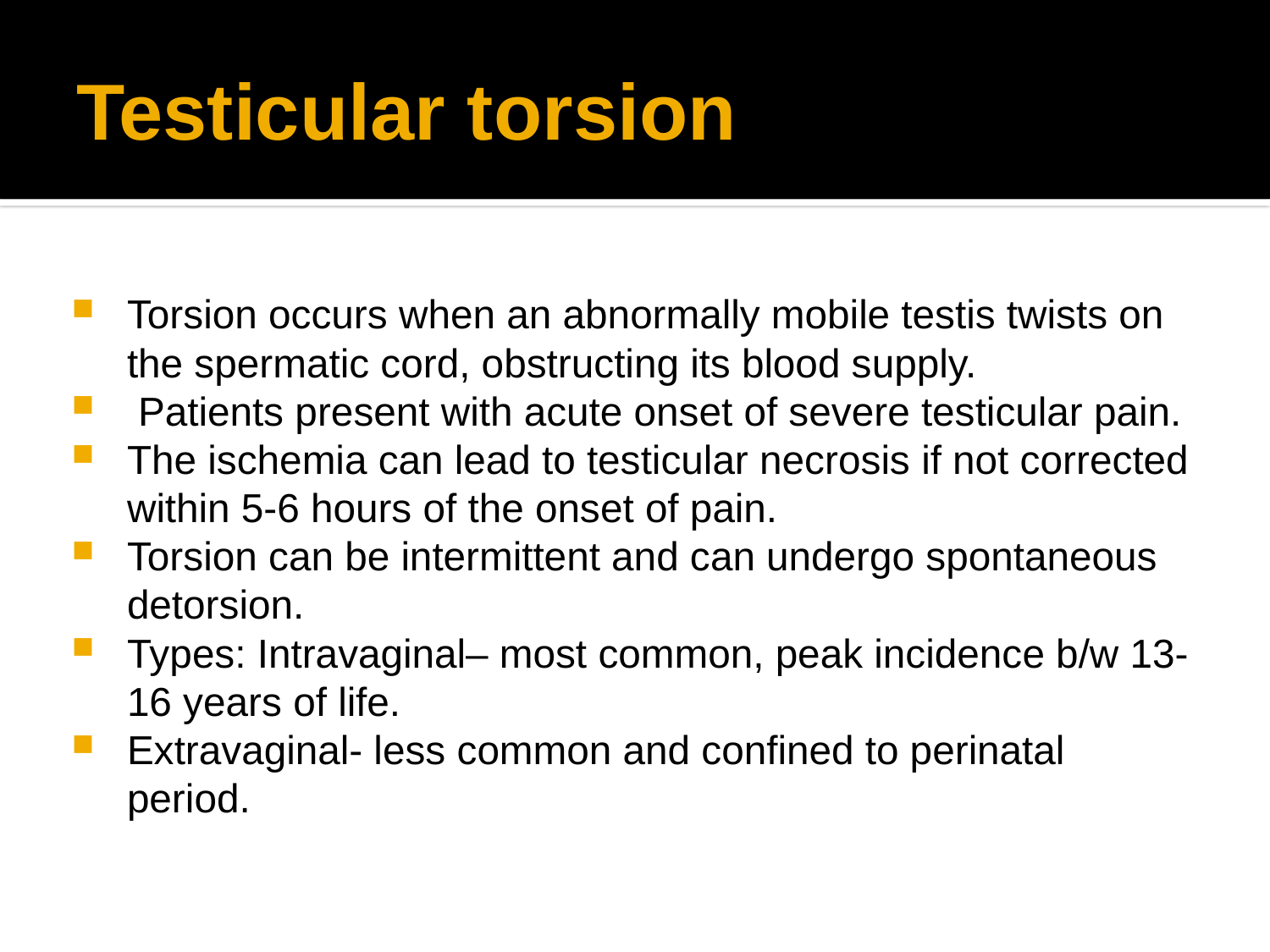

# Testicular torsion

Torsion occurs when an abnormally mobile testis twists on the spermatic cord, obstructing its blood supply.
 Patients present with acute onset of severe testicular pain.
The ischemia can lead to testicular necrosis if not corrected within 5-6 hours of the onset of pain.
Torsion can be intermittent and can undergo spontaneous detorsion.
Types: Intravaginal– most common, peak incidence b/w 13-16 years of life.
Extravaginal- less common and confined to perinatal period.